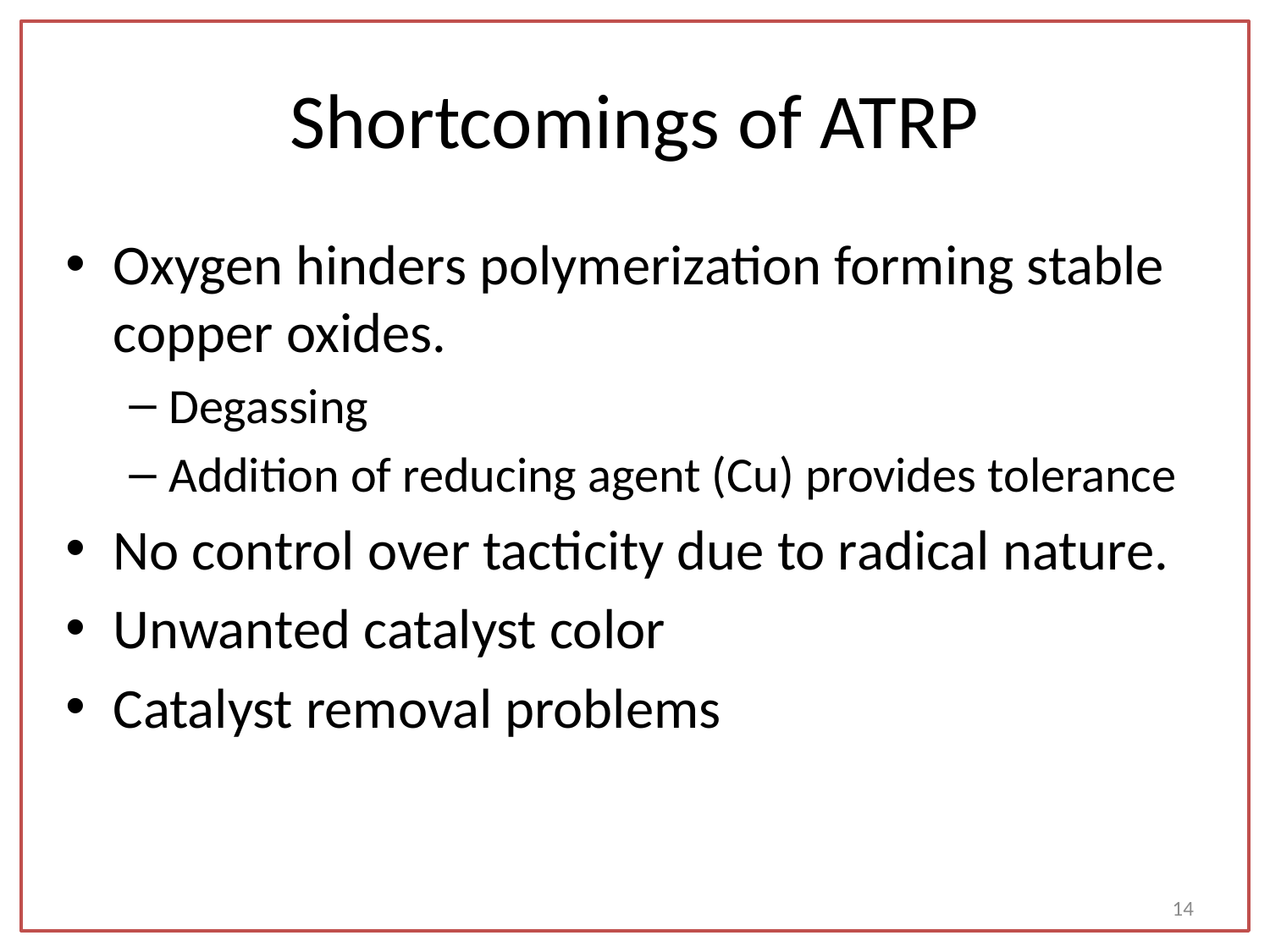

# Shortcomings of ATRP
Oxygen hinders polymerization forming stable copper oxides.
Degassing
Addition of reducing agent (Cu) provides tolerance
No control over tacticity due to radical nature.
Unwanted catalyst color
Catalyst removal problems

14